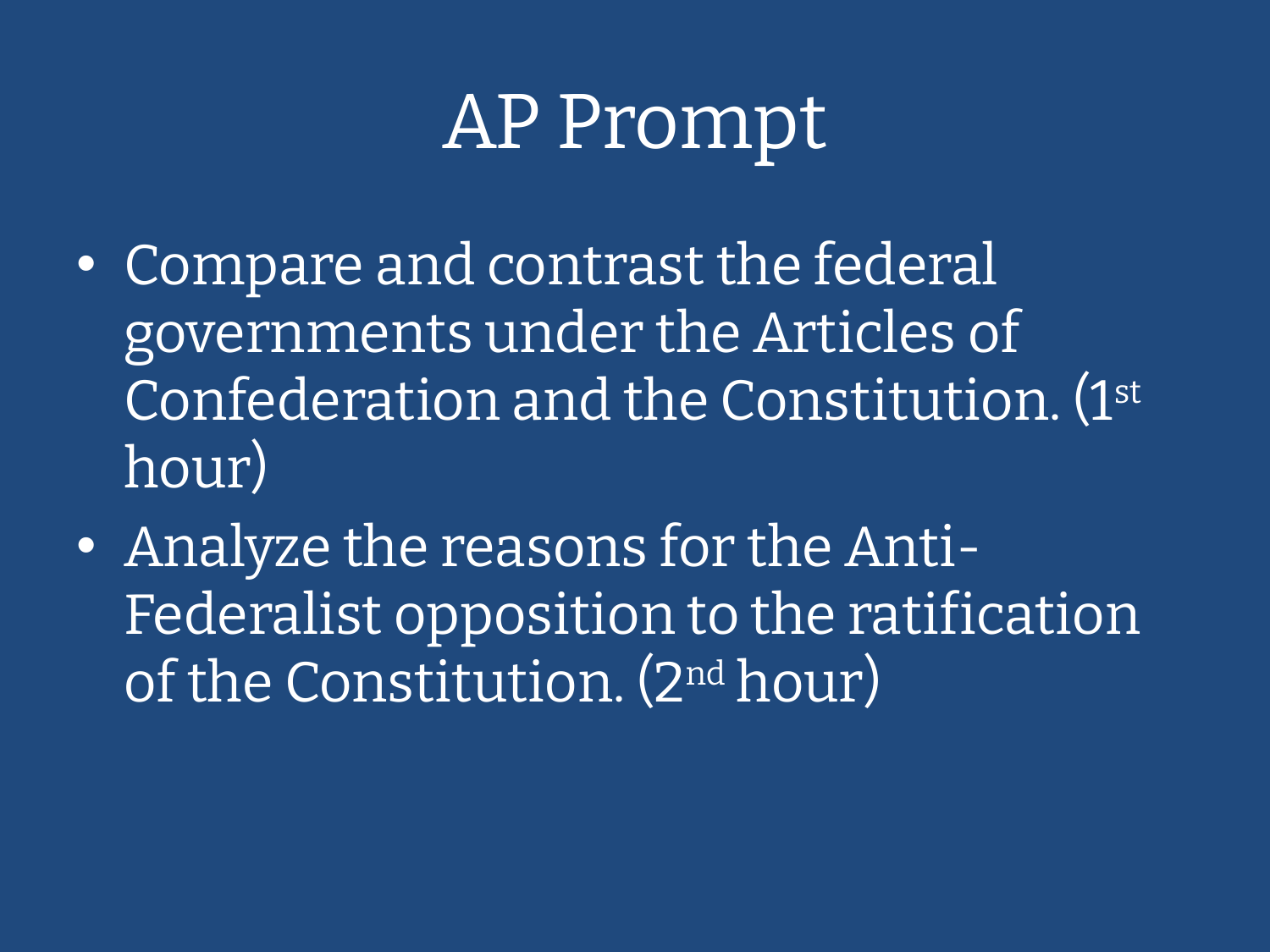

# AP Prompt
Compare and contrast the federal governments under the Articles of Confederation and the Constitution. (1st hour)
Analyze the reasons for the Anti-Federalist opposition to the ratification of the Constitution. (2nd hour)